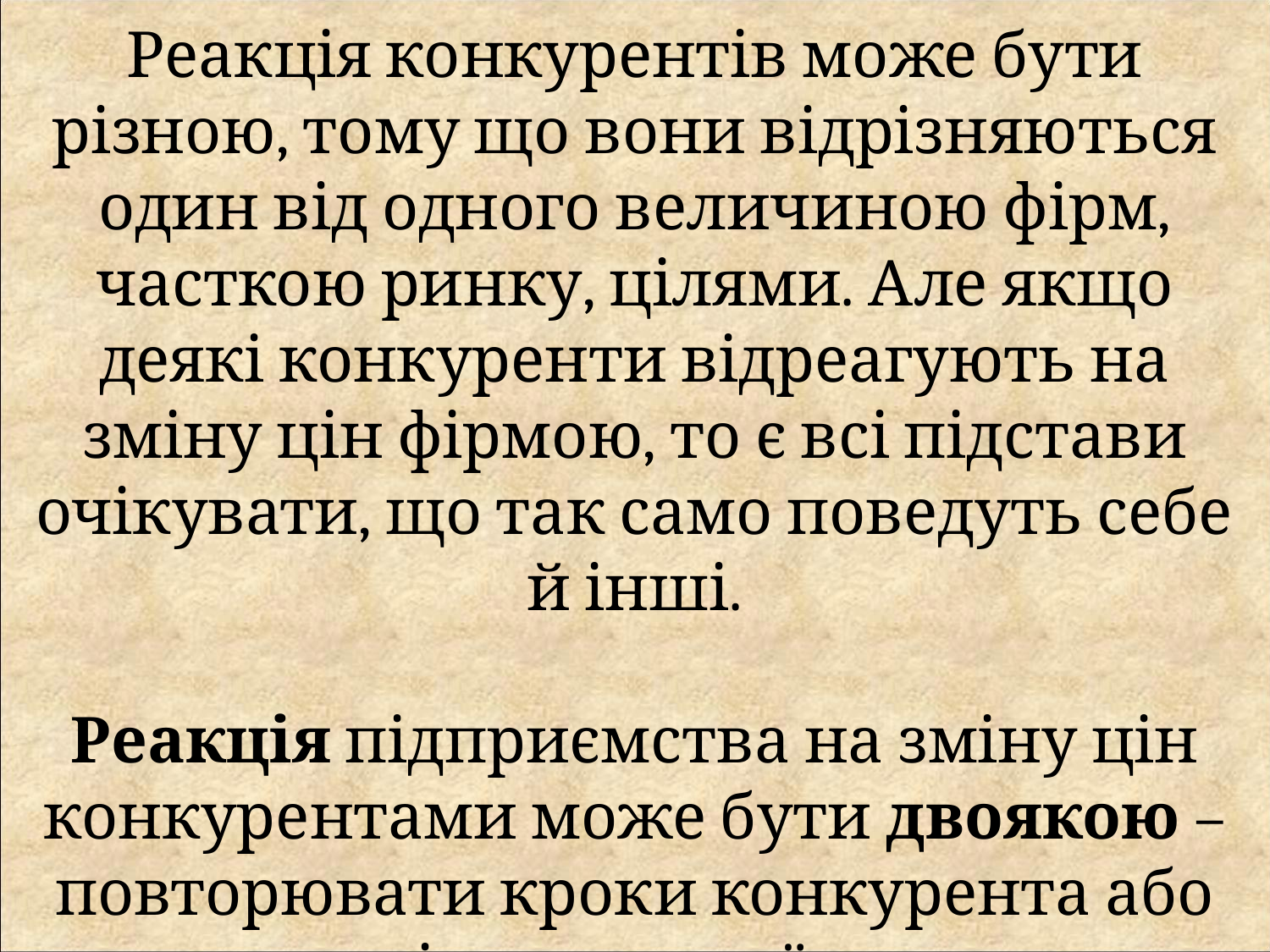

Реакція конкурентів може бути різною, тому що вони відрізняються один від одного величиною фірм, часткою ринку, цілями. Але якщо деякі конкуренти відреагують на зміну цін фірмою, то є всі підстави очікувати, що так само поведуть себе й інші.

Реакція підприємства на зміну цін конкурентами може бути двоякою – повторювати кроки конкурента або ігнорувати їх.